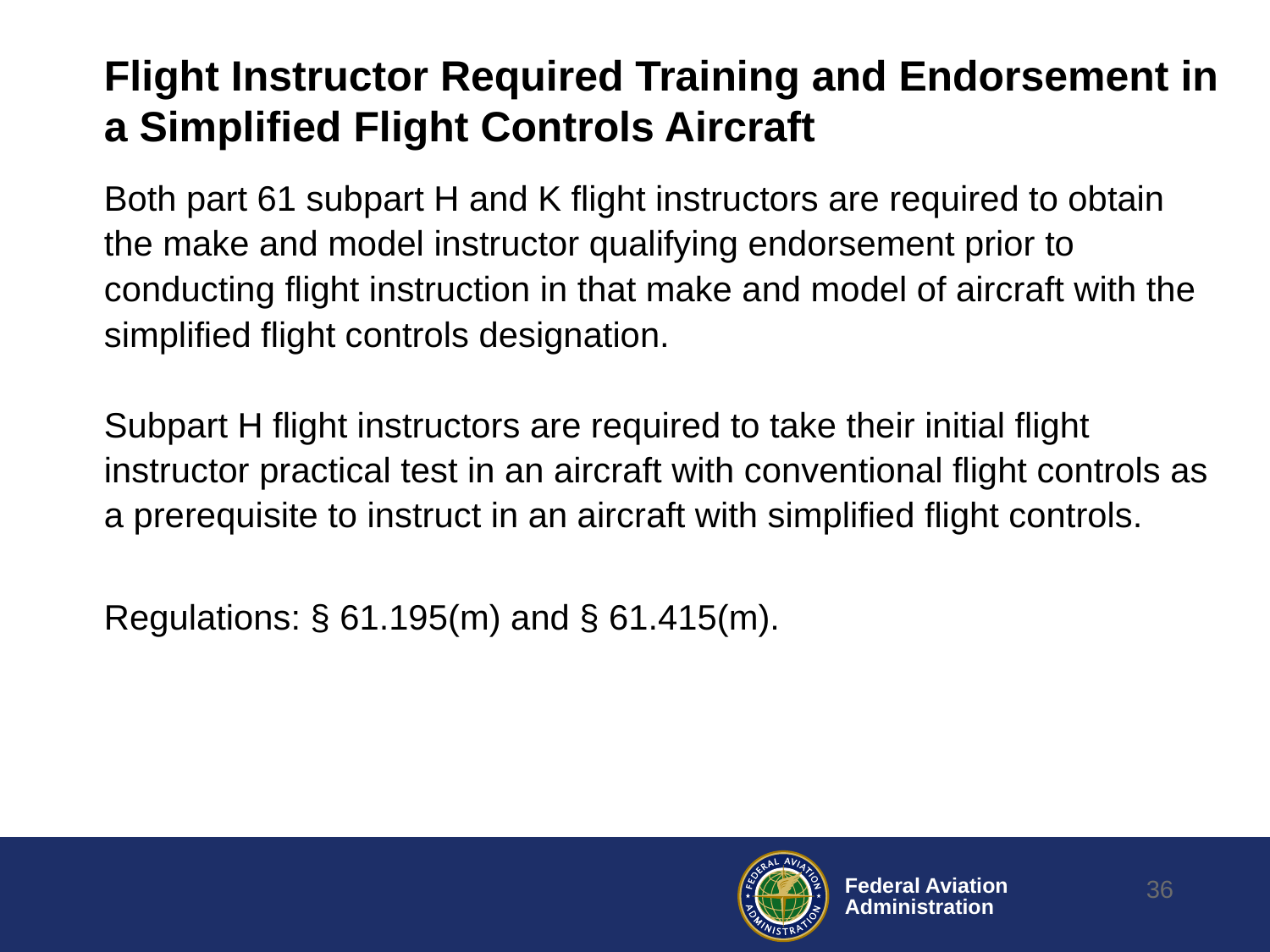

# Flight Instructor Required Training and Endorsement in a Simplified Flight Controls Aircraft
Both part 61 subpart H and K flight instructors are required to obtain the make and model instructor qualifying endorsement prior to conducting flight instruction in that make and model of aircraft with the simplified flight controls designation.
Subpart H flight instructors are required to take their initial flight instructor practical test in an aircraft with conventional flight controls as a prerequisite to instruct in an aircraft with simplified flight controls.
Regulations: § 61.195(m) and § 61.415(m).
36